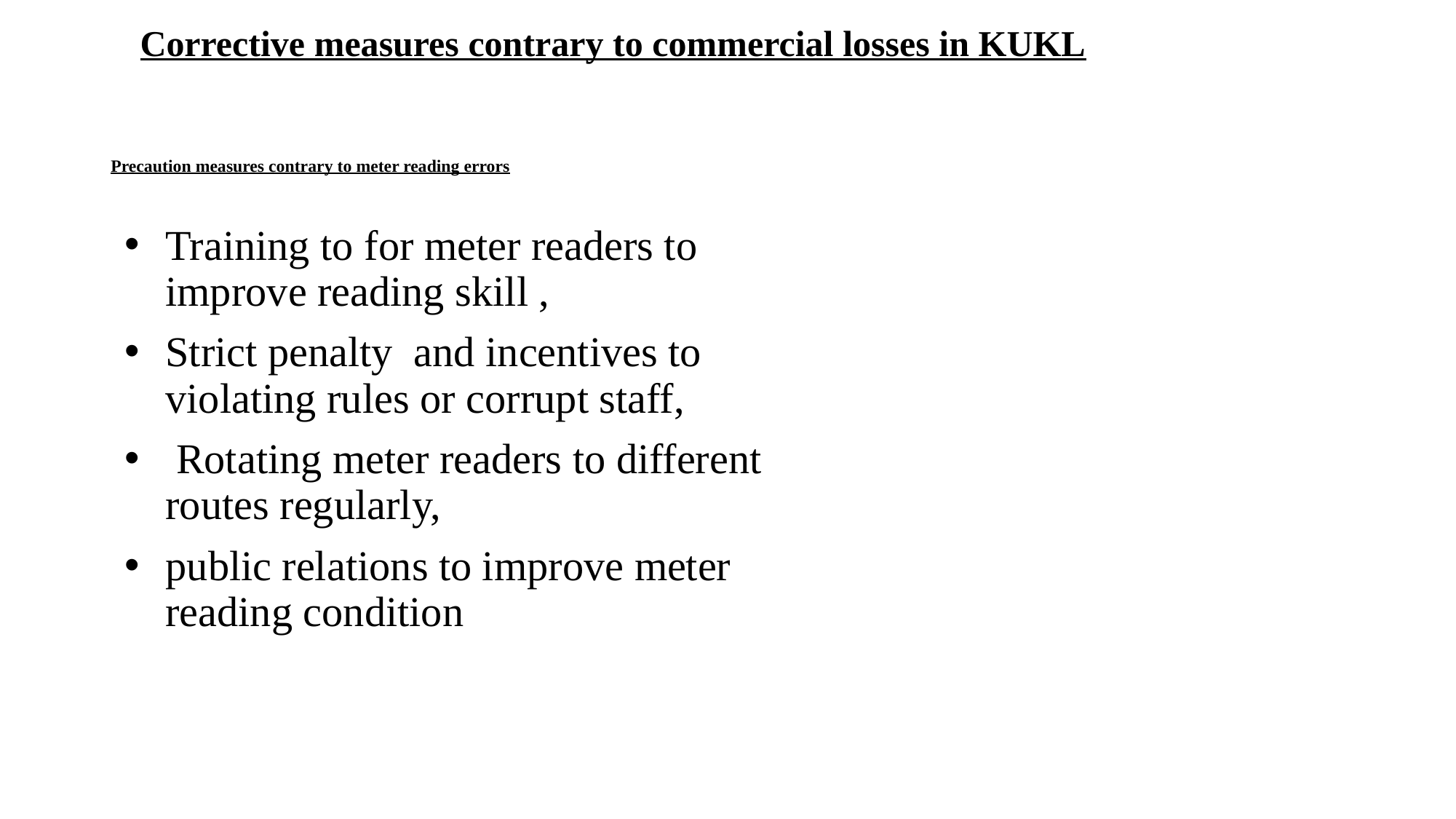

Corrective measures contrary to commercial losses in KUKL
# Precaution measures contrary to meter reading errors
Training to for meter readers to improve reading skill ,
Strict penalty  and incentives to violating rules or corrupt staff,
 Rotating meter readers to different routes regularly,
public relations to improve meter reading condition